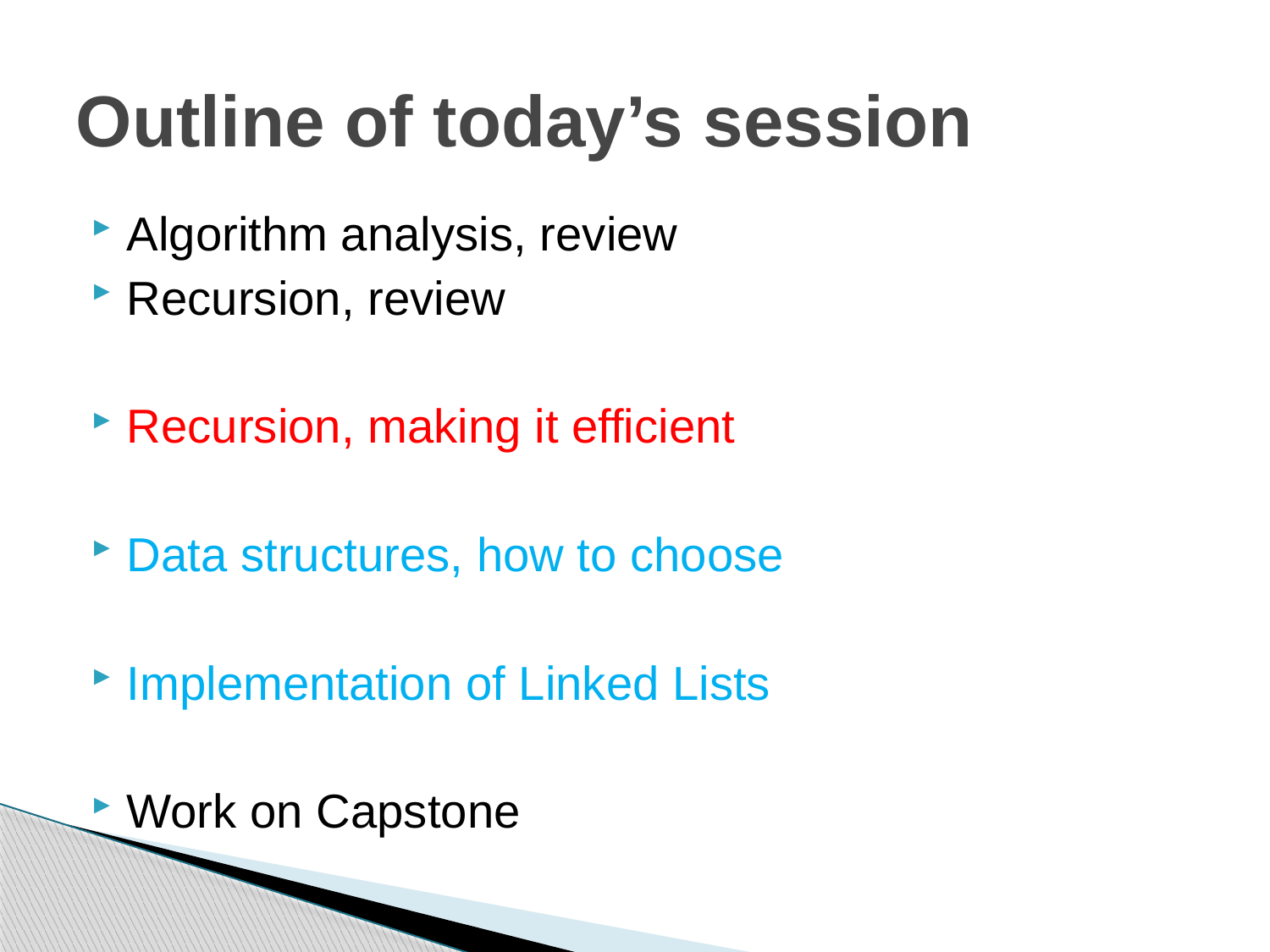

# Outline of today’s session
Algorithm analysis, review
Recursion, review

Recursion, making it efficient

Data structures, how to choose

Implementation of Linked Lists

Work on Capstone